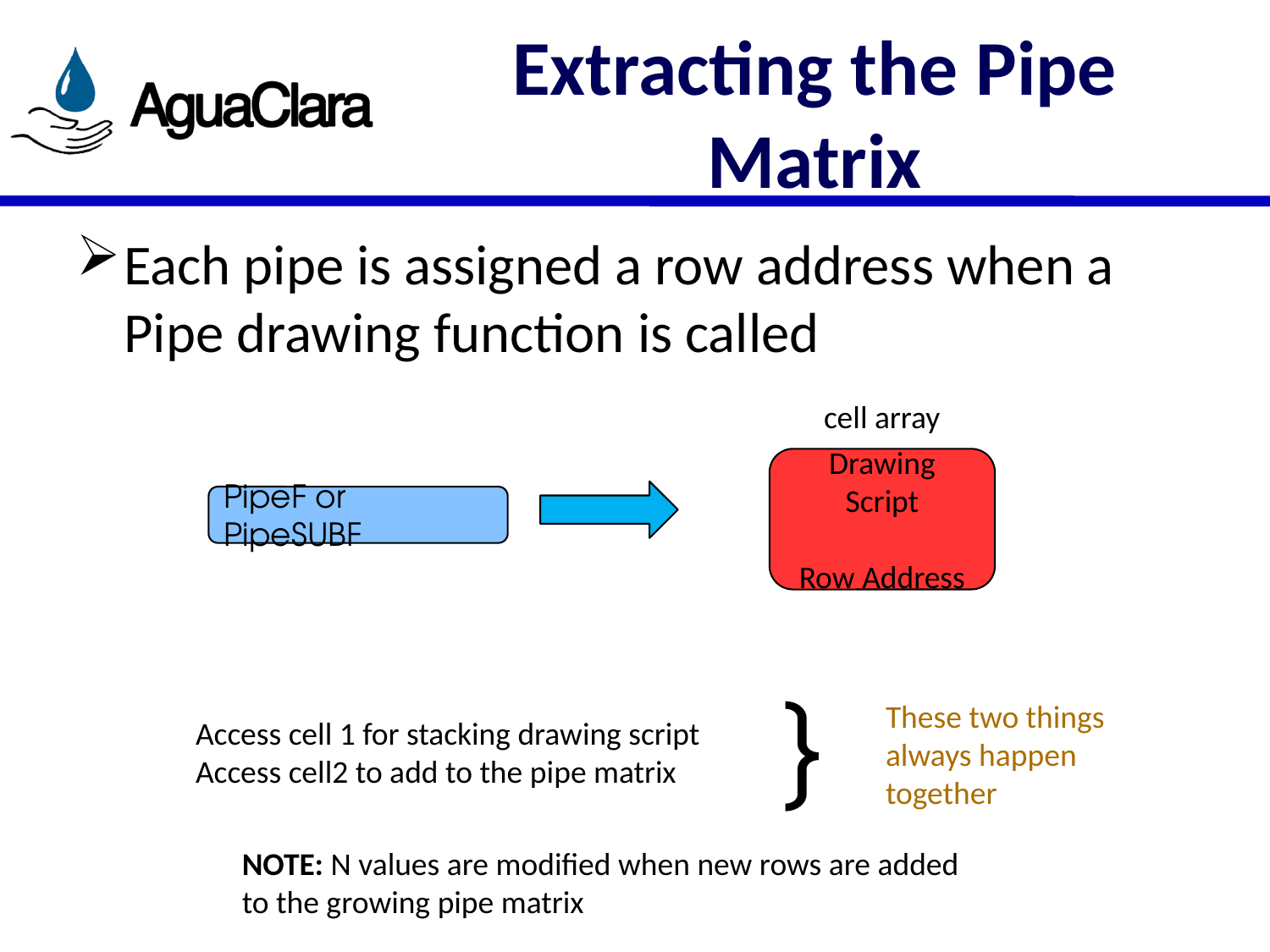

# Extracting the Pipe Matrix
Each pipe is assigned a row address when a Pipe drawing function is called
cell array
Drawing Script

Row Address

PipeF or PipeSUBF
}
These two things always happen together
Access cell 1 for stacking drawing script
Access cell2 to add to the pipe matrix
NOTE: N values are modified when new rows are added to the growing pipe matrix